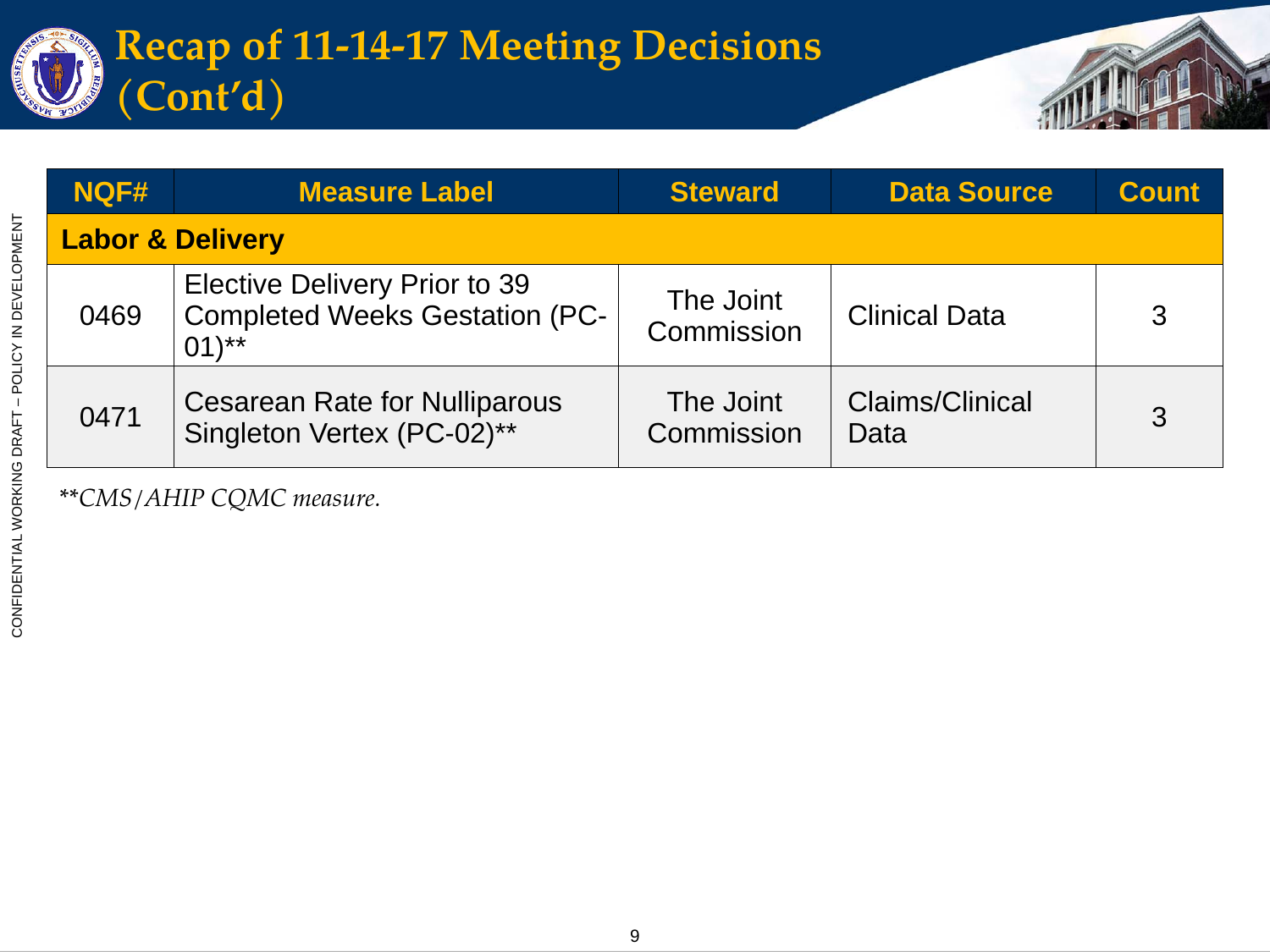

# Recap of 11-14-17 Meeting Decisions (Cont’d)
| NQF# | Measure Label | Steward | Data Source | Count |
| --- | --- | --- | --- | --- |
| Labor & Delivery |  |  |  |  |
| 0469 | Elective Delivery Prior to 39 Completed Weeks Gestation (PC-01)\*\* | The Joint Commission | Clinical Data | 3 |
| 0471 | Cesarean Rate for Nulliparous Singleton Vertex (PC-02)\*\* | The Joint Commission | Claims/Clinical Data | 3 |
**CMS/AHIP CQMC measure.